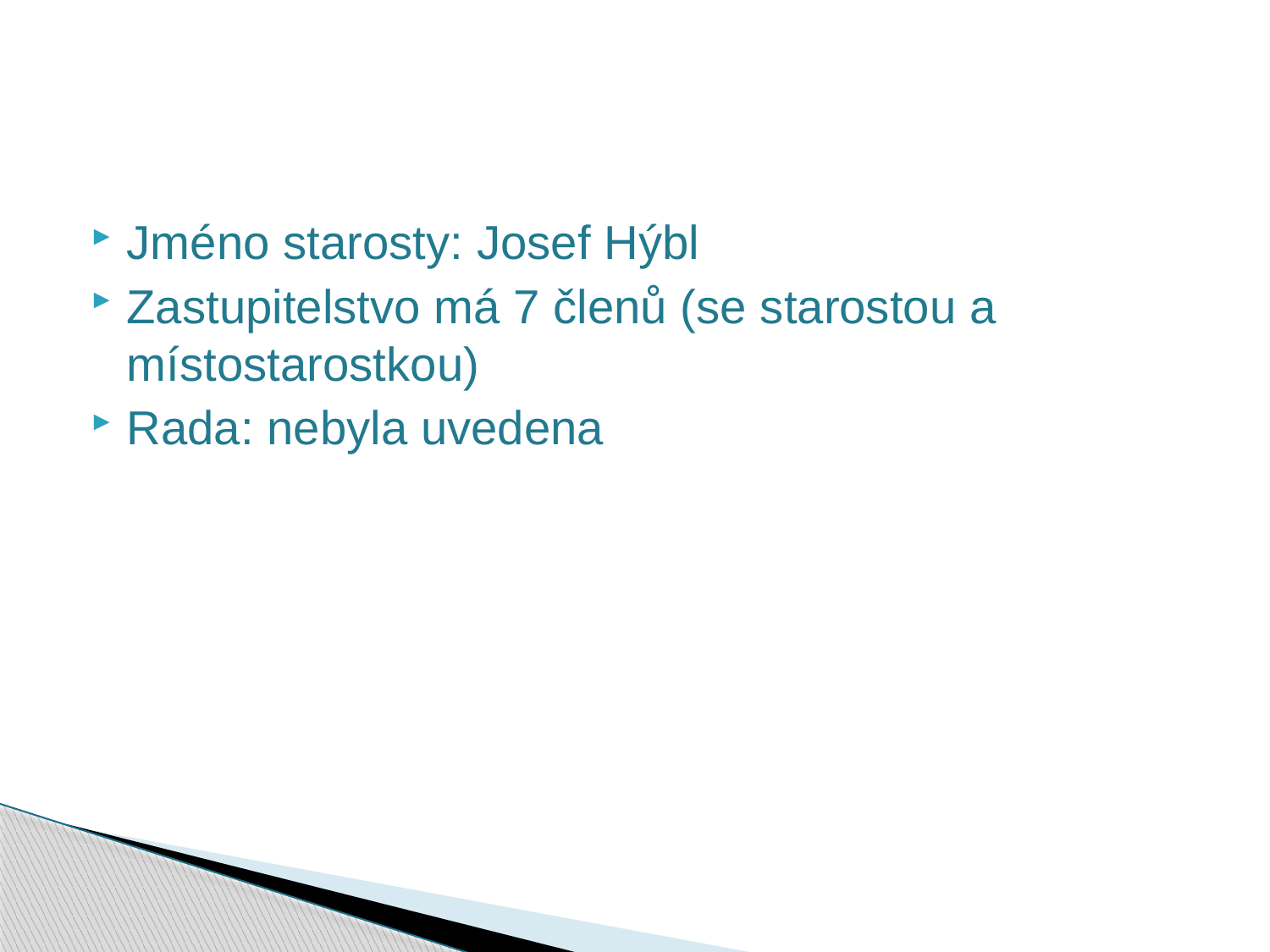

Jméno starosty: Josef Hýbl
Zastupitelstvo má 7 členů (se starostou a místostarostkou)
Rada: nebyla uvedena